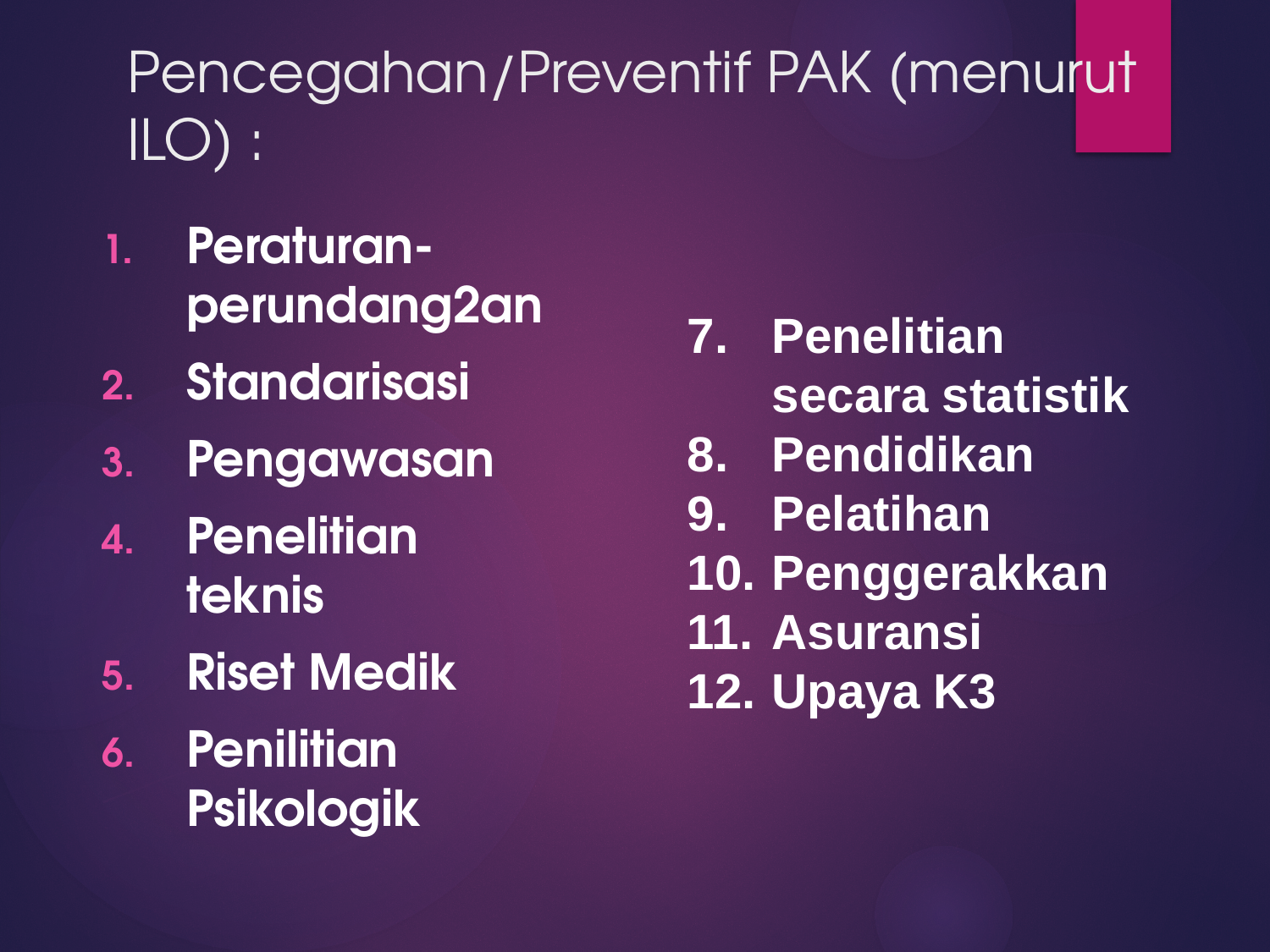

# Pencegahan/Preventif PAK (menurut ILO) :
Peraturan-perundang2an
Standarisasi
Pengawasan
Penelitian teknis
Riset Medik
Penilitian Psikologik

Penelitian secara statistik
Pendidikan
Pelatihan
Penggerakkan
Asuransi
Upaya K3